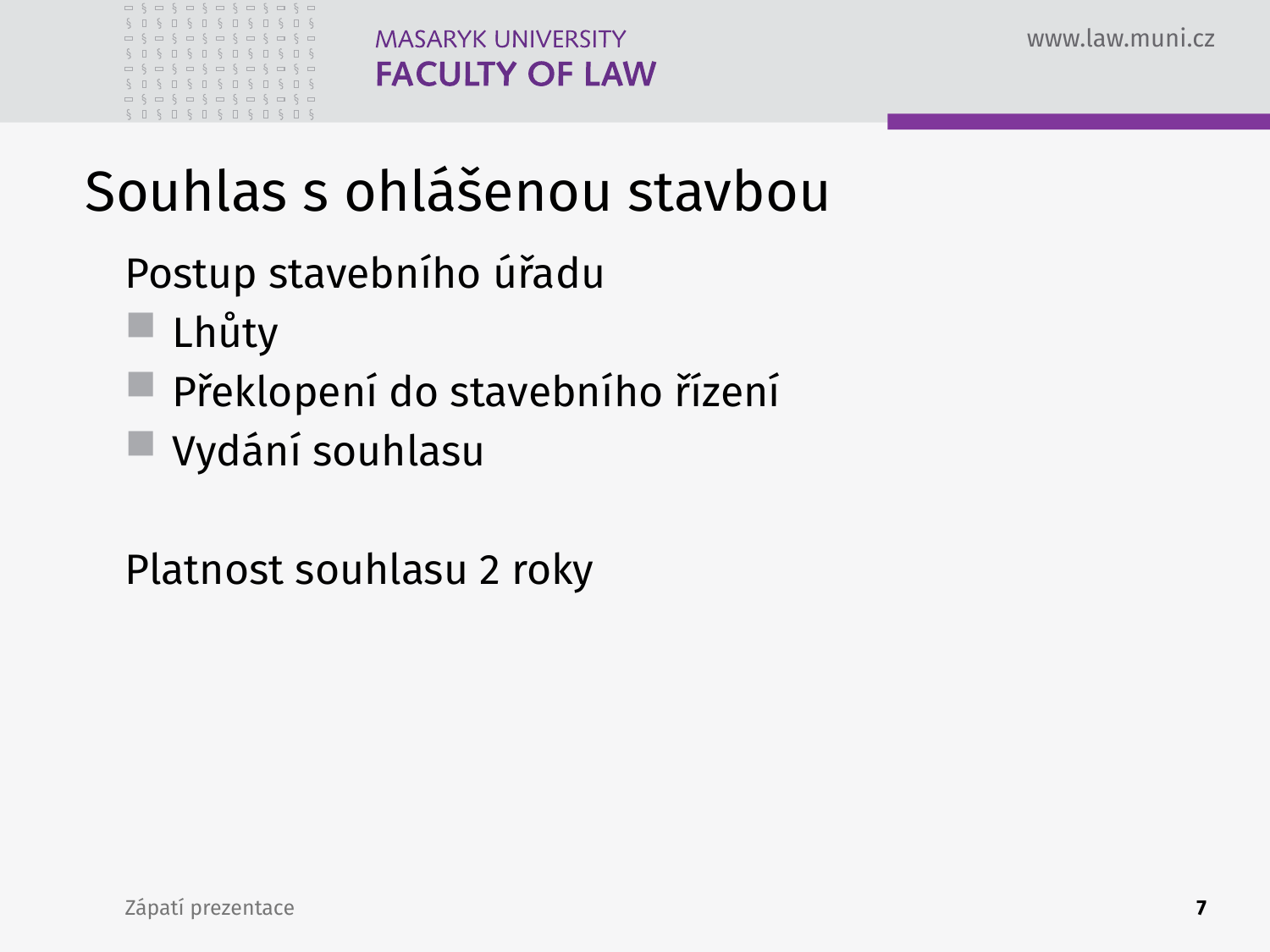

# Souhlas s ohlášenou stavbou
Postup stavebního úřadu
Lhůty
Překlopení do stavebního řízení
Vydání souhlasu

Platnost souhlasu 2 roky

Zápatí prezentace
7